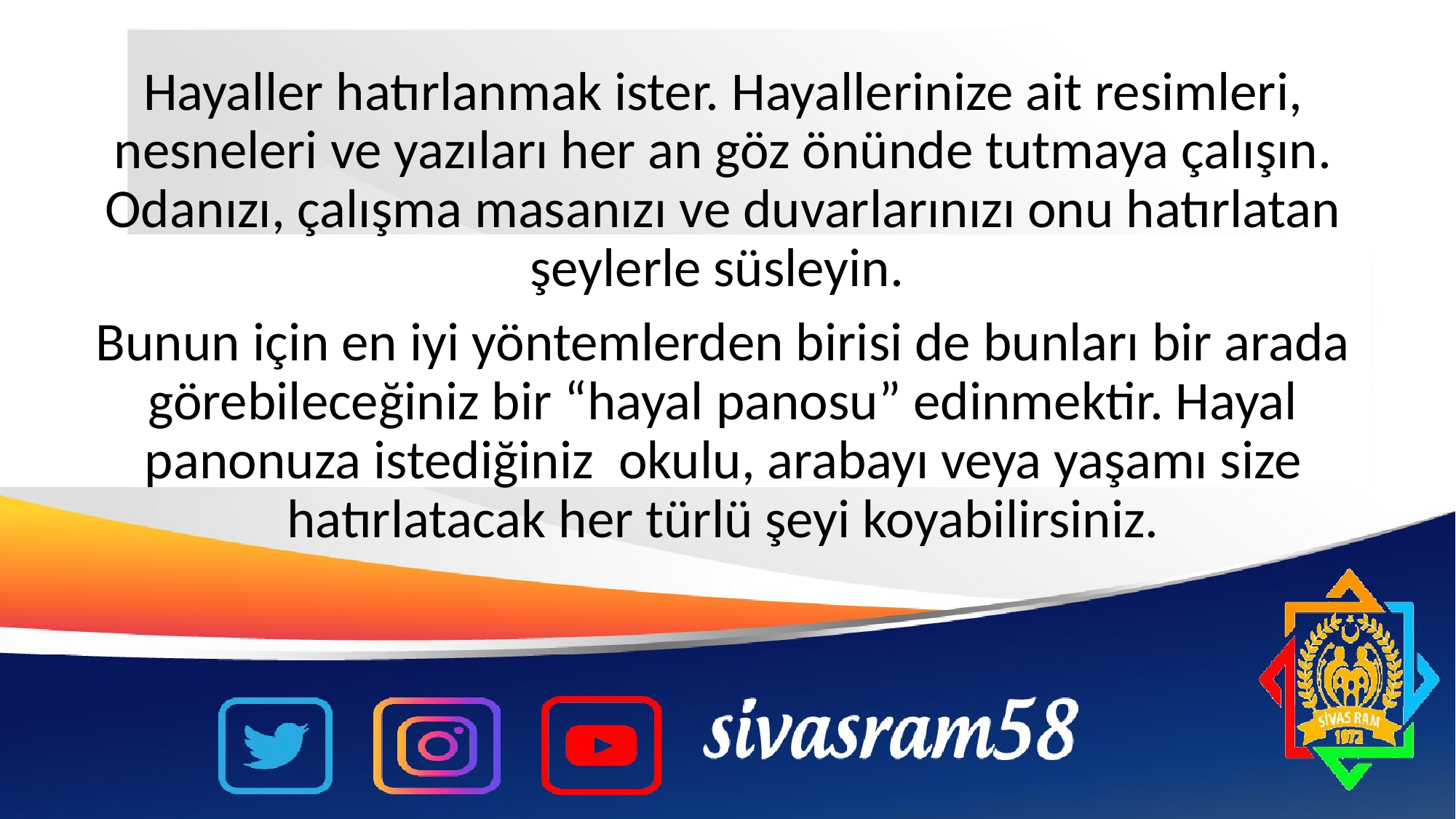

Hayaller hatırlanmak ister. Hayallerinize ait resimleri, nesneleri ve yazıları her an göz önünde tutmaya çalışın. Odanızı, çalışma masanızı ve duvarlarınızı onu hatırlatan şeylerle süsleyin.
Bunun için en iyi yöntemlerden birisi de bunları bir arada görebileceğiniz bir “hayal panosu” edinmektir. Hayal panonuza istediğiniz  okulu, arabayı veya yaşamı size hatırlatacak her türlü şeyi koyabilirsiniz.